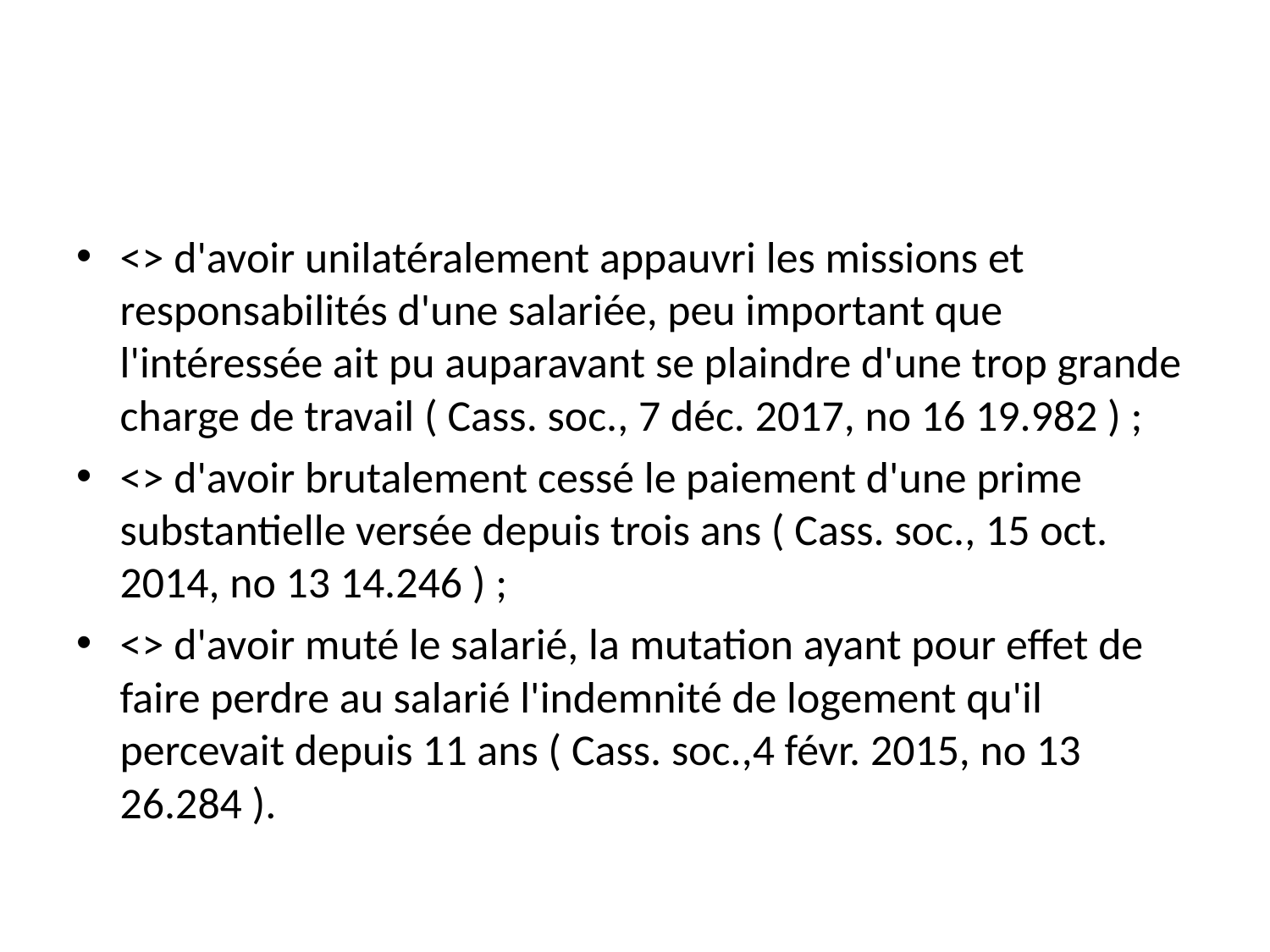

#
<> d'avoir unilatéralement appauvri les missions et responsabilités d'une salariée, peu important que l'intéressée ait pu auparavant se plaindre d'une trop grande charge de travail ( Cass. soc., 7 déc. 2017, no 16 19.982 ) ;
<> d'avoir brutalement cessé le paiement d'une prime substantielle versée depuis trois ans ( Cass. soc., 15 oct. 2014, no 13 14.246 ) ;
<> d'avoir muté le salarié, la mutation ayant pour effet de faire perdre au salarié l'indemnité de logement qu'il percevait depuis 11 ans ( Cass. soc.,4 févr. 2015, no 13 26.284 ).